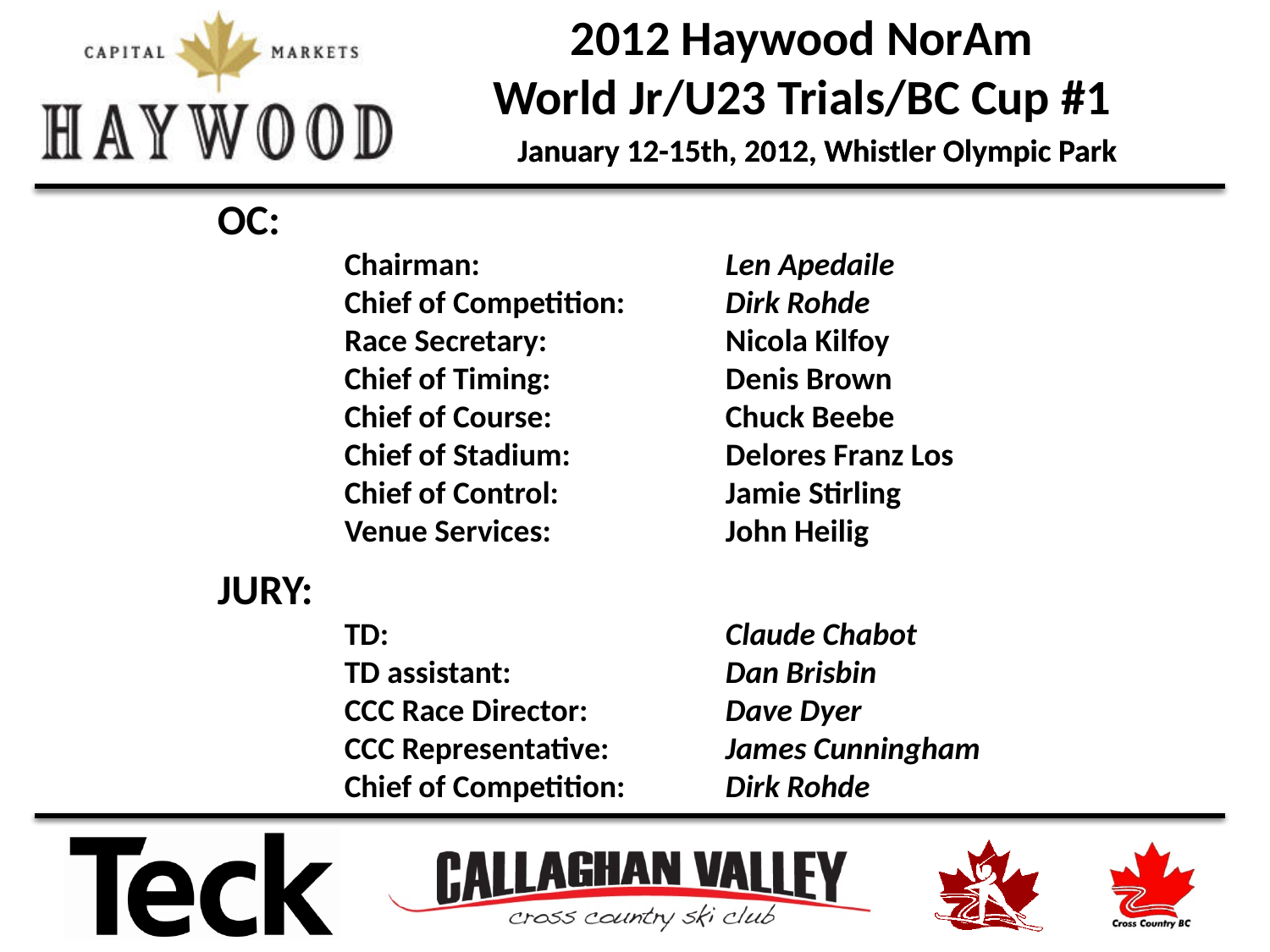

OC:
Chairman:		Len Apedaile
Chief of Competition:	Dirk Rohde
Race Secretary:		Nicola Kilfoy
Chief of Timing:		Denis Brown
Chief of Course:		Chuck Beebe
Chief of Stadium:		Delores Franz Los
Chief of Control:		Jamie Stirling
Venue Services:		John Heilig
JURY:
TD: 			Claude Chabot
TD assistant: 		Dan Brisbin
CCC Race Director:		Dave Dyer
CCC Representative:	James Cunningham
Chief of Competition:	Dirk Rohde